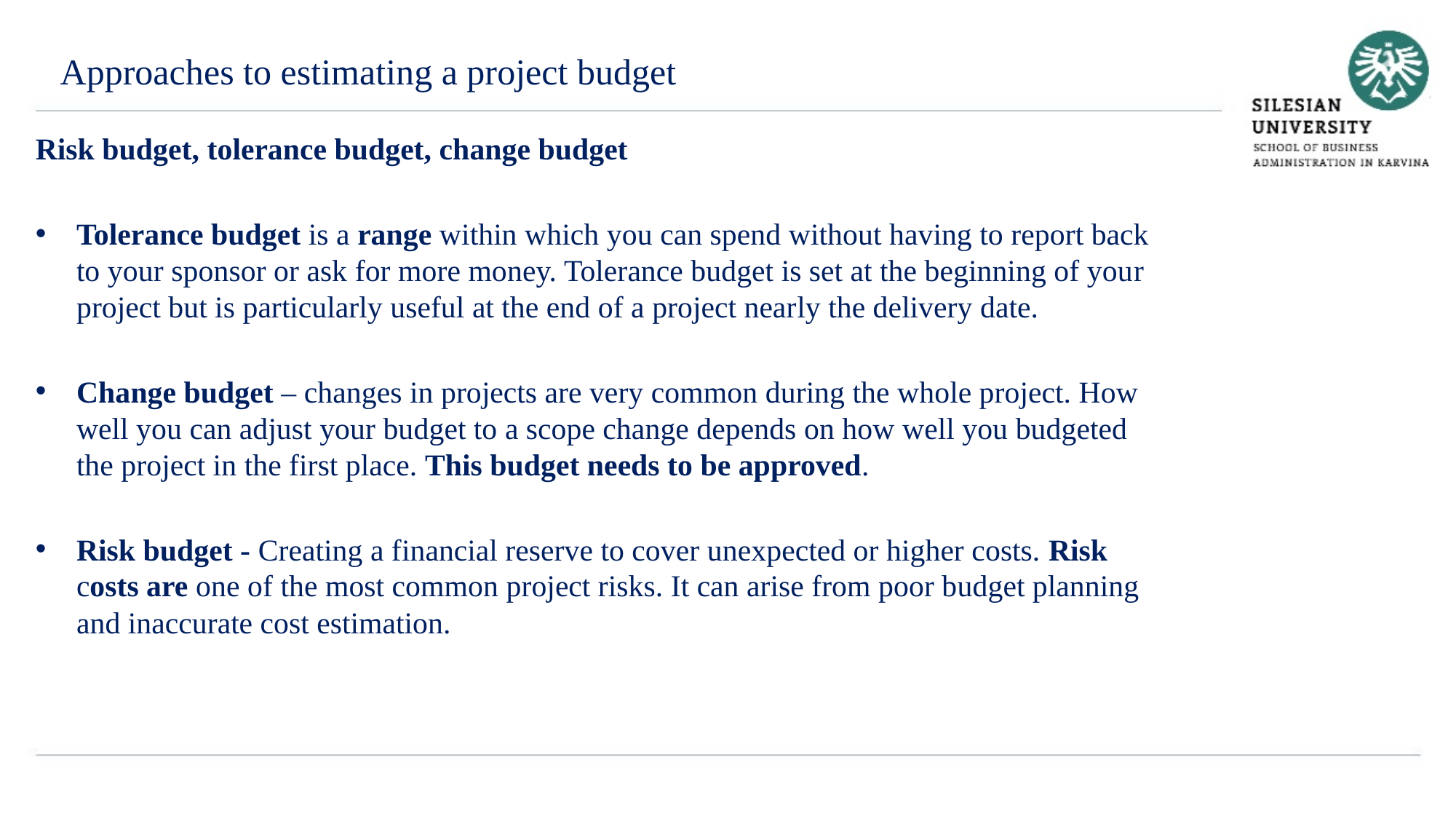

Approaches to estimating a project budget
Risk budget, tolerance budget, change budget

Tolerance budget is a range within which you can spend without having to report back to your sponsor or ask for more money. Tolerance budget is set at the beginning of your project but is particularly useful at the end of a project nearly the delivery date.

Change budget – changes in projects are very common during the whole project. How well you can adjust your budget to a scope change depends on how well you budgeted the project in the first place. This budget needs to be approved.

Risk budget - Creating a financial reserve to cover unexpected or higher costs. Risk costs are one of the most common project risks. It can arise from poor budget planning and inaccurate cost estimation.